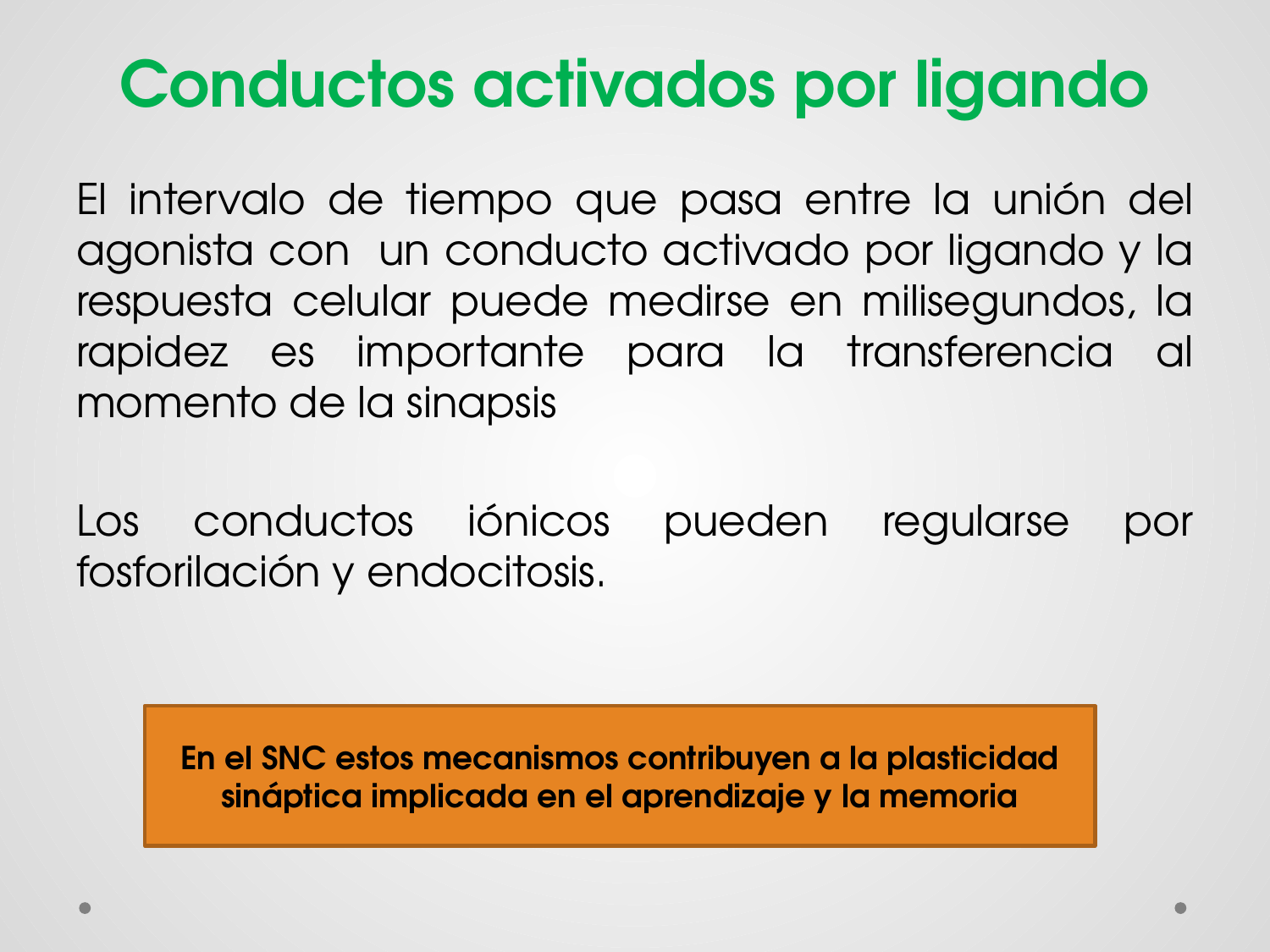

# Conductos activados por ligando
El intervalo de tiempo que pasa entre la unión del agonista con  un conducto activado por ligando y la respuesta celular puede medirse en milisegundos, la rapidez es importante para la transferencia al momento de la sinapsis

Los conductos iónicos pueden regularse por fosforilación y endocitosis.

En el SNC estos mecanismos contribuyen a la plasticidad sináptica implicada en el aprendizaje y la memoria